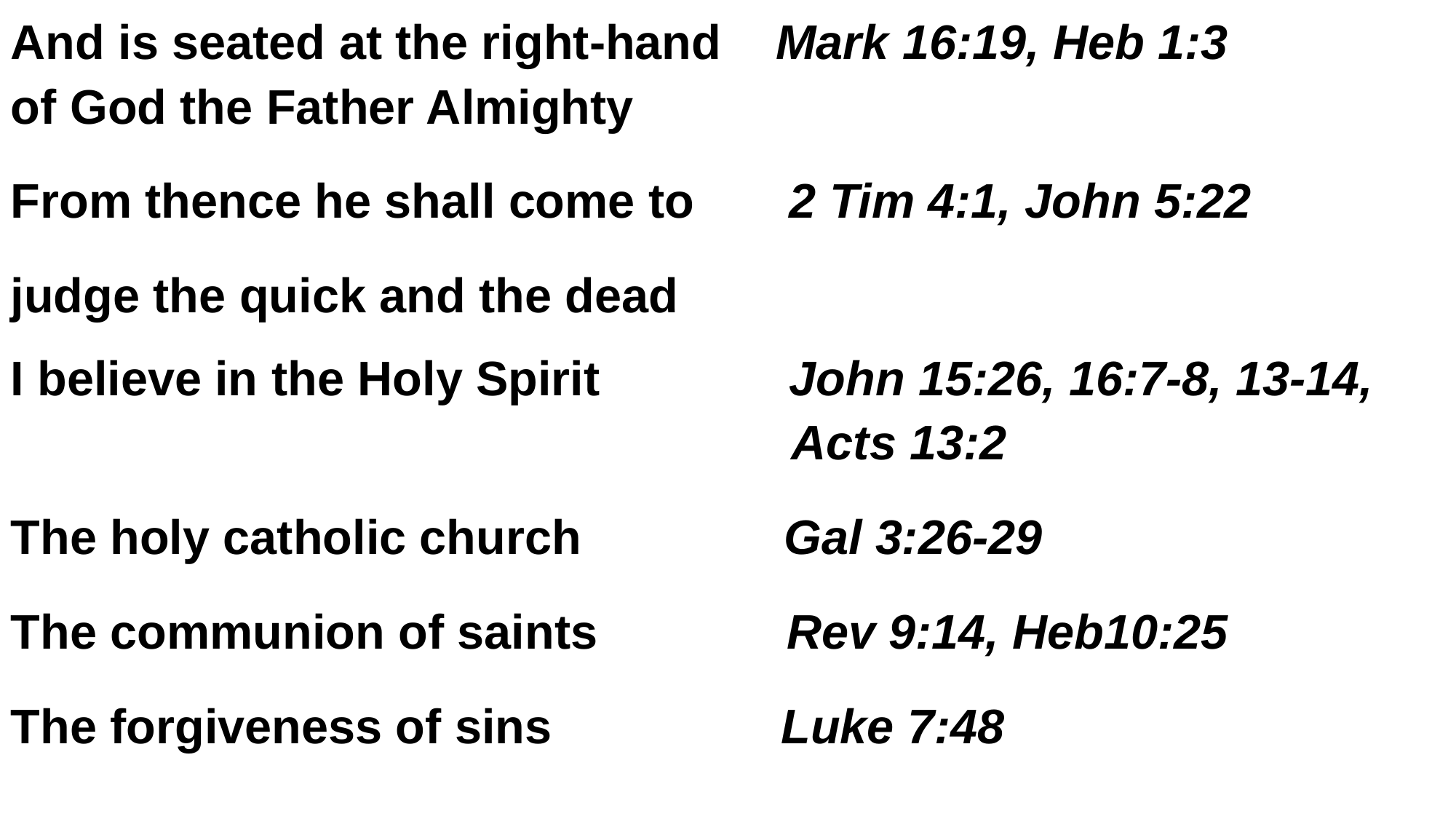

And is seated at the right-hand    Mark 16:19, Heb 1:3
of God the Father Almighty

From thence he shall come to       2 Tim 4:1, John 5:22

judge the quick and the dead

I believe in the Holy Spirit              John 15:26, 16:7-8, 13-14,
                                                          Acts 13:2

The holy catholic church               Gal 3:26-29

The communion of saints              Rev 9:14, Heb10:25

The forgiveness of sins                 Luke 7:48